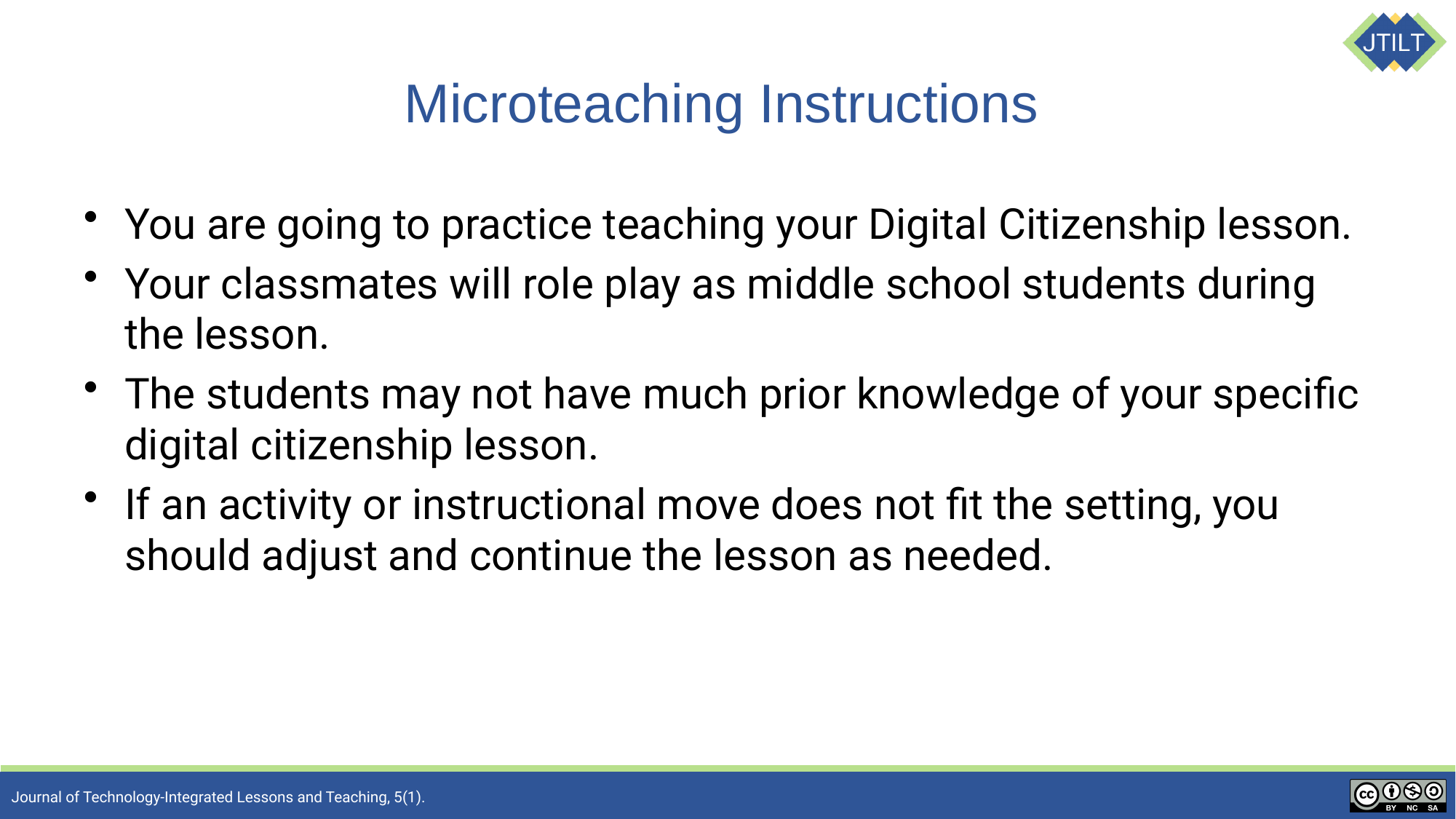

# Microteaching Instructions
You are going to practice teaching your Digital Citizenship lesson.
Your classmates will role play as middle school students during the lesson.
The students may not have much prior knowledge of your specific digital citizenship lesson.
If an activity or instructional move does not fit the setting, you should adjust and continue the lesson as needed.